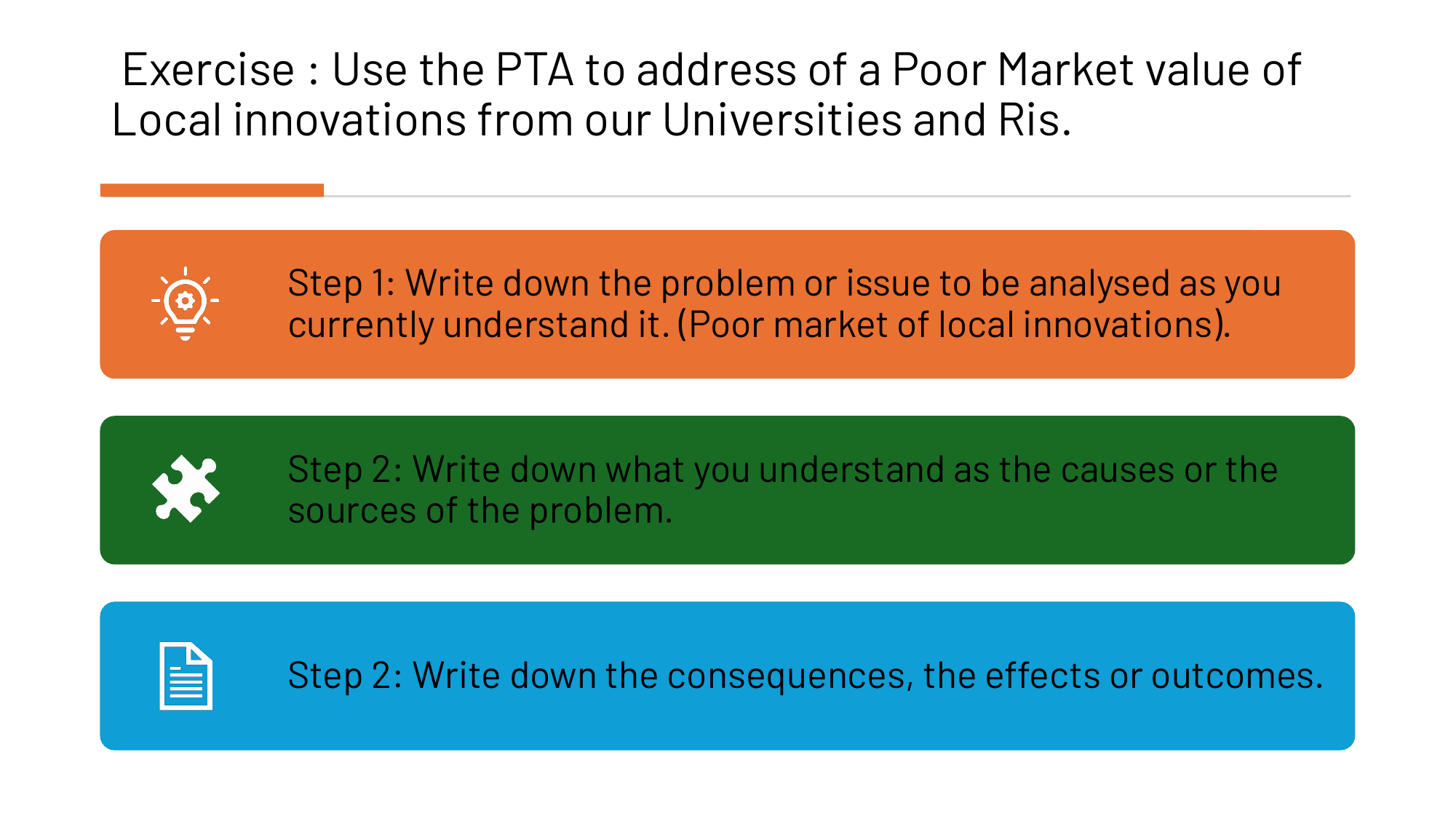

# Exercise : Use the PTA to address of a Poor Market value of Local innovations from our Universities and Ris.

Step 1: Write down the problem or issue to be analysed as you currently understand it. (Poor market of local innovations).
Step 2: Write down what you understand as the causes or the sources of the problem.
Step 2: Write down the consequences, the effects or outcomes.
36